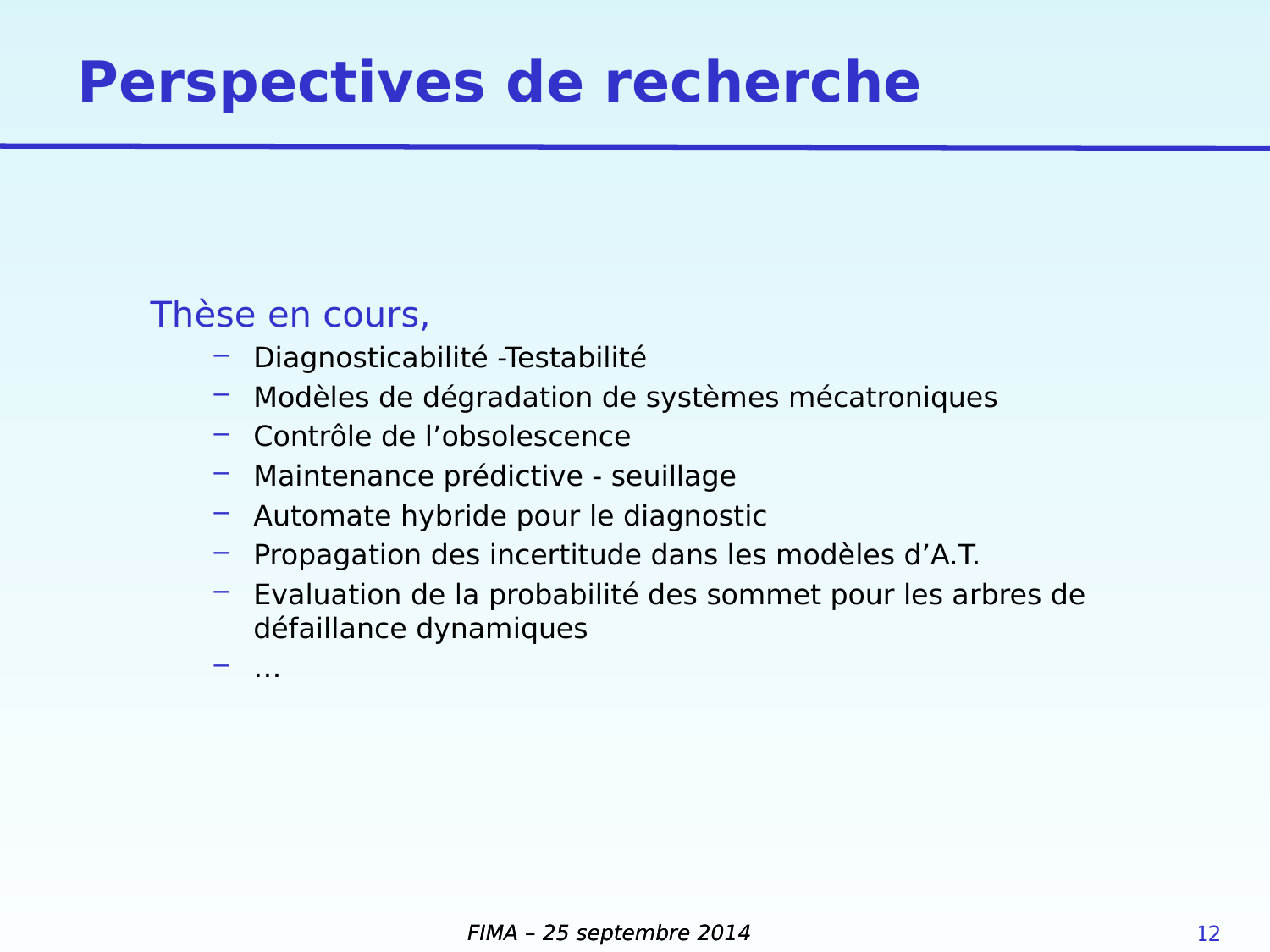

# Perspectives de recherche

Thèse en cours,
Diagnosticabilité -Testabilité
Modèles de dégradation de systèmes mécatroniques
Contrôle de l’obsolescence
Maintenance prédictive - seuillage
Automate hybride pour le diagnostic
Propagation des incertitude dans les modèles d’A.T.
Evaluation de la probabilité des sommet pour les arbres de défaillance dynamiques
…